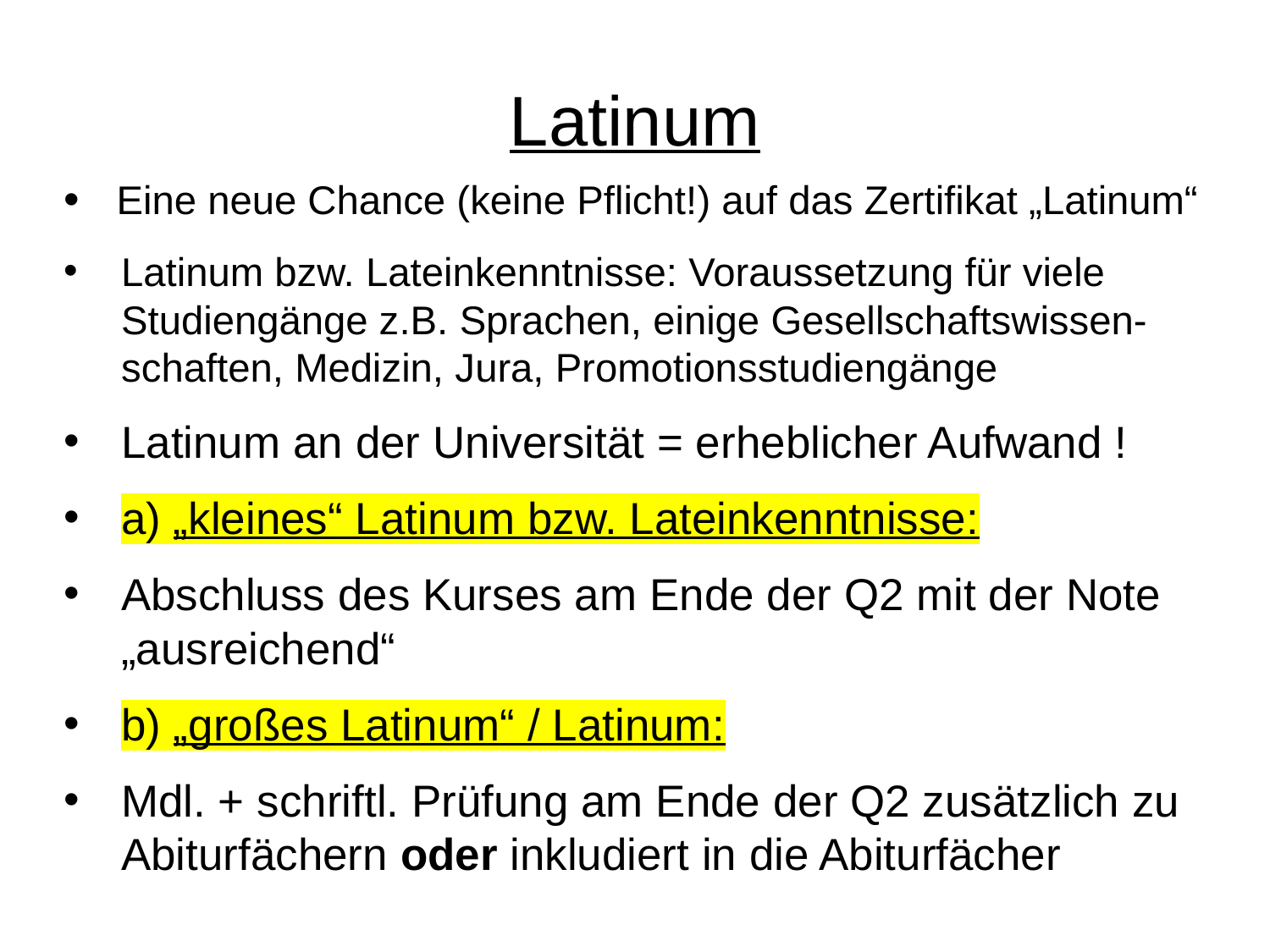

Latinum
•   Eine neue Chance (keine Pflicht!) auf das Zertifikat „Latinum“
Latinum bzw. Lateinkenntnisse: Voraussetzung für viele Studiengänge z.B. Sprachen, einige Gesellschaftswissen-schaften, Medizin, Jura, Promotionsstudiengänge
Latinum an der Universität = erheblicher Aufwand !
a) „kleines“ Latinum bzw. Lateinkenntnisse:
Abschluss des Kurses am Ende der Q2 mit der Note „ausreichend“
b) „großes Latinum“ / Latinum:
Mdl. + schriftl. Prüfung am Ende der Q2 zusätzlich zu Abiturfächern oder inkludiert in die Abiturfächer